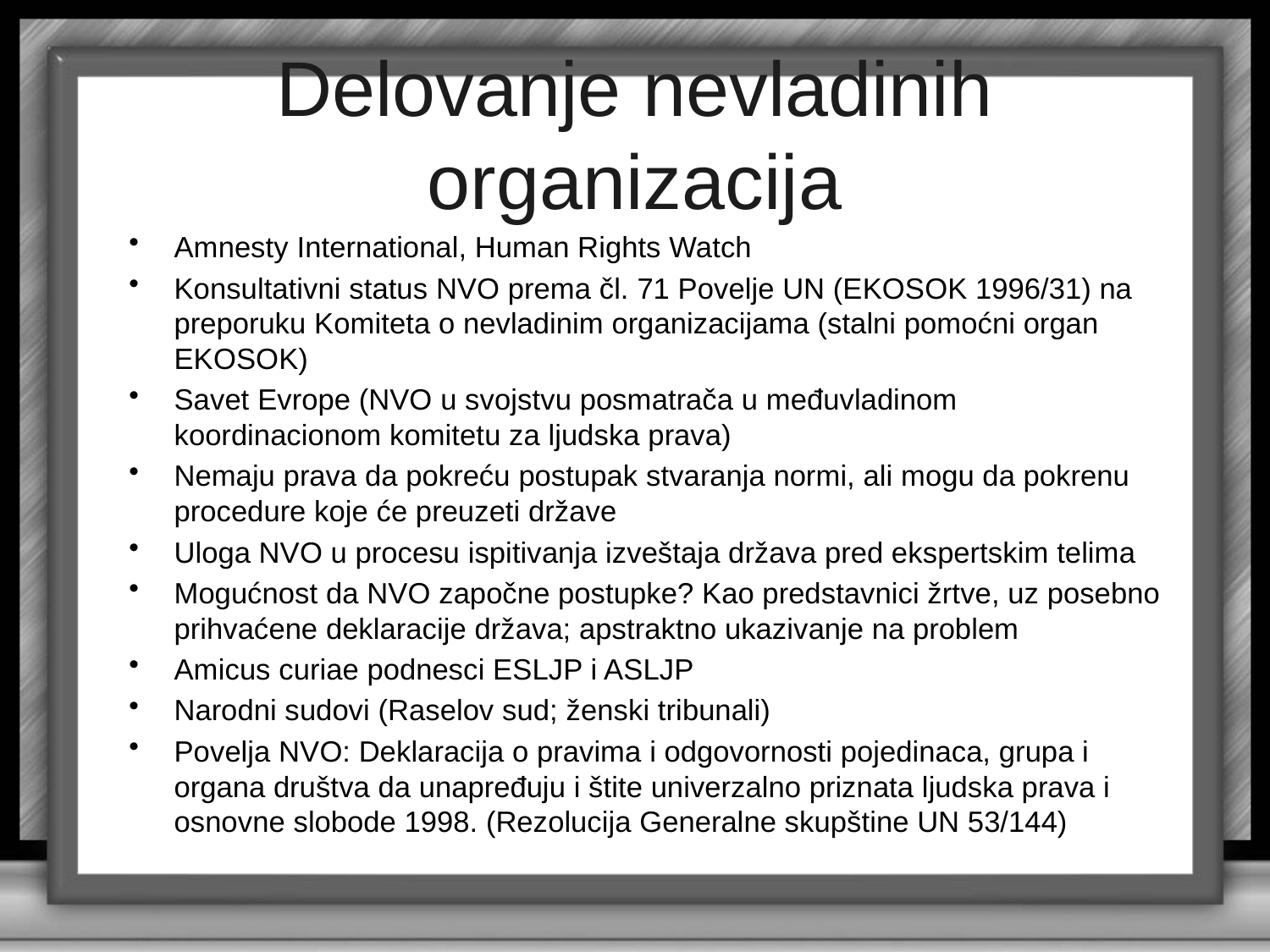

# Delovanje nevladinih organizacija
Amnesty International, Human Rights Watch
Konsultativni status NVO prema čl. 71 Povelje UN (EKOSOK 1996/31) na preporuku Komiteta o nevladinim organizacijama (stalni pomoćni organ EKOSOK)
Savet Evrope (NVO u svojstvu posmatrača u međuvladinom koordinacionom komitetu za ljudska prava)
Nemaju prava da pokreću postupak stvaranja normi, ali mogu da pokrenu procedure koje će preuzeti države
Uloga NVO u procesu ispitivanja izveštaja država pred ekspertskim telima
Mogućnost da NVO započne postupke? Kao predstavnici žrtve, uz posebno prihvaćene deklaracije država; apstraktno ukazivanje na problem
Amicus curiae podnesci ESLJP i ASLJP
Narodni sudovi (Raselov sud; ženski tribunali)
Povelja NVO: Deklaracija o pravima i odgovornosti pojedinaca, grupa i organa društva da unapređuju i štite univerzalno priznata ljudska prava i osnovne slobode 1998. (Rezolucija Generalne skupštine UN 53/144)